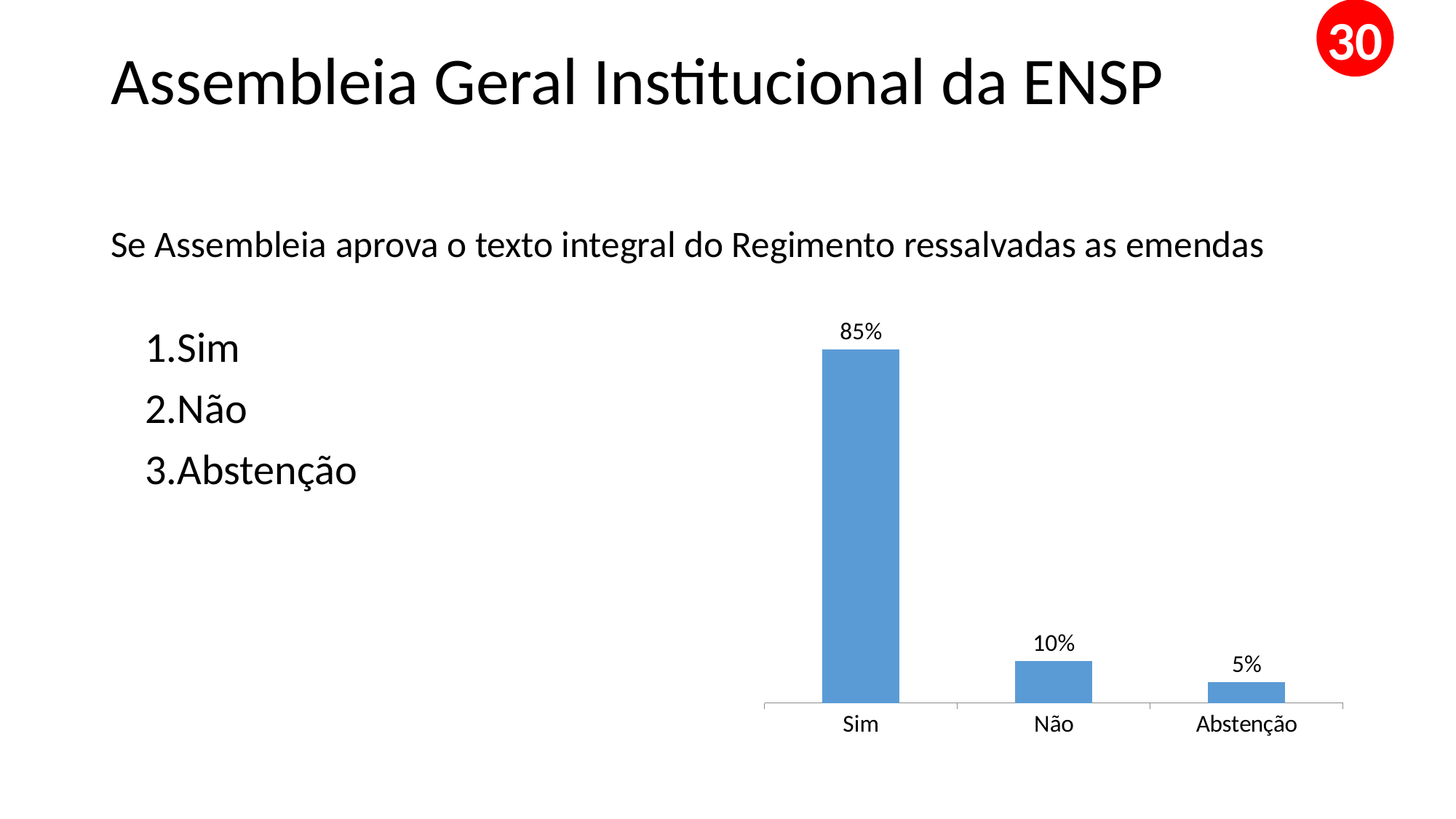

30
# Assembleia Geral Institucional da ENSP
Se Assembleia aprova o texto integral do Regimento ressalvadas as emendas
Sim
Não
Abstenção

### Chart

| Category | Sim |
|---|---|
| Sim | 0.85 |
| Não | 0.1 |
| Abstenção | 0.05 |